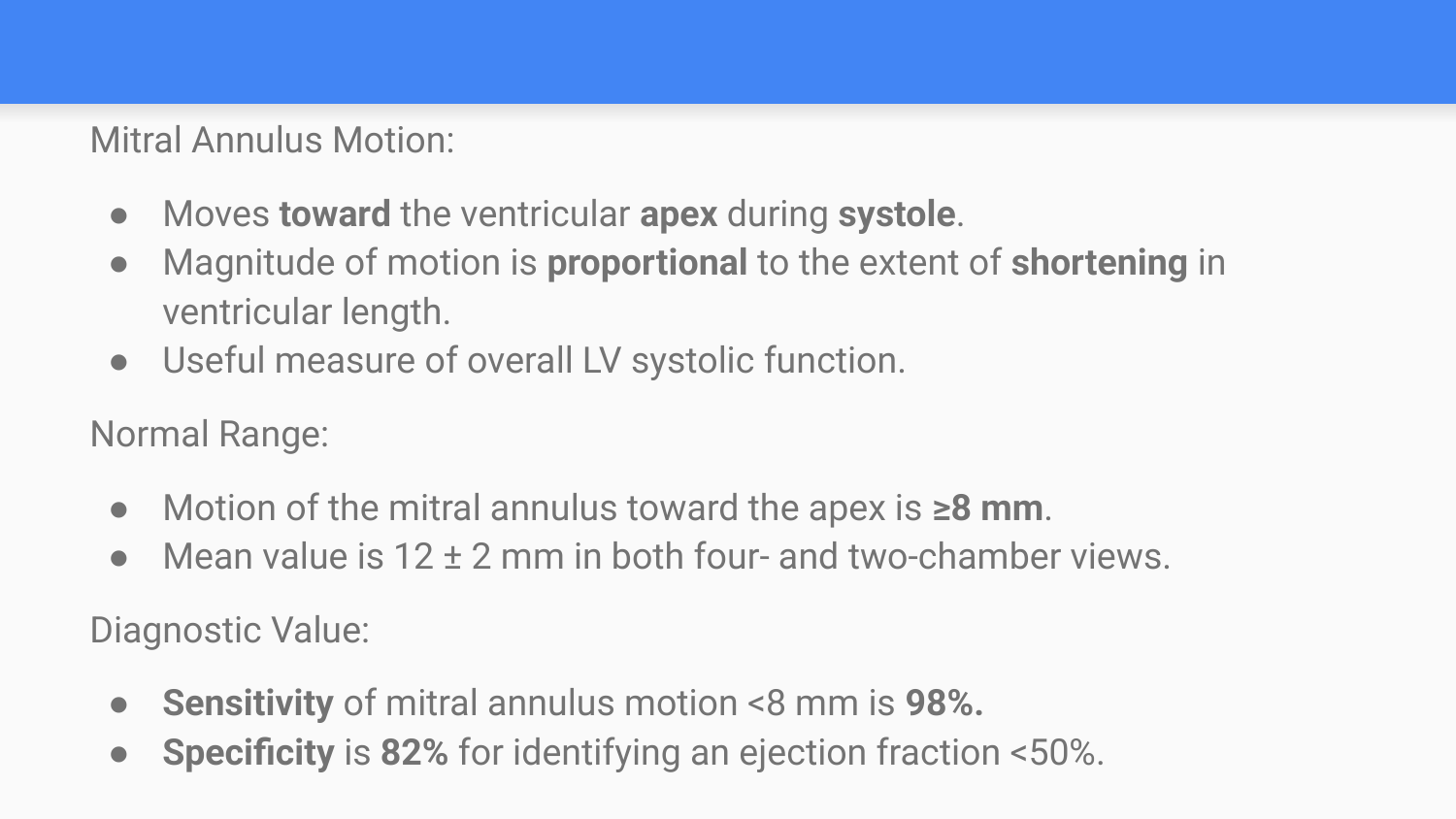

#
Mitral Annulus Motion:
Moves toward the ventricular apex during systole.
Magnitude of motion is proportional to the extent of shortening in ventricular length.
Useful measure of overall LV systolic function.
Normal Range:
Motion of the mitral annulus toward the apex is ≥8 mm.
Mean value is 12 ± 2 mm in both four- and two-chamber views.
Diagnostic Value:
Sensitivity of mitral annulus motion <8 mm is 98%.
Specificity is 82% for identifying an ejection fraction <50%.